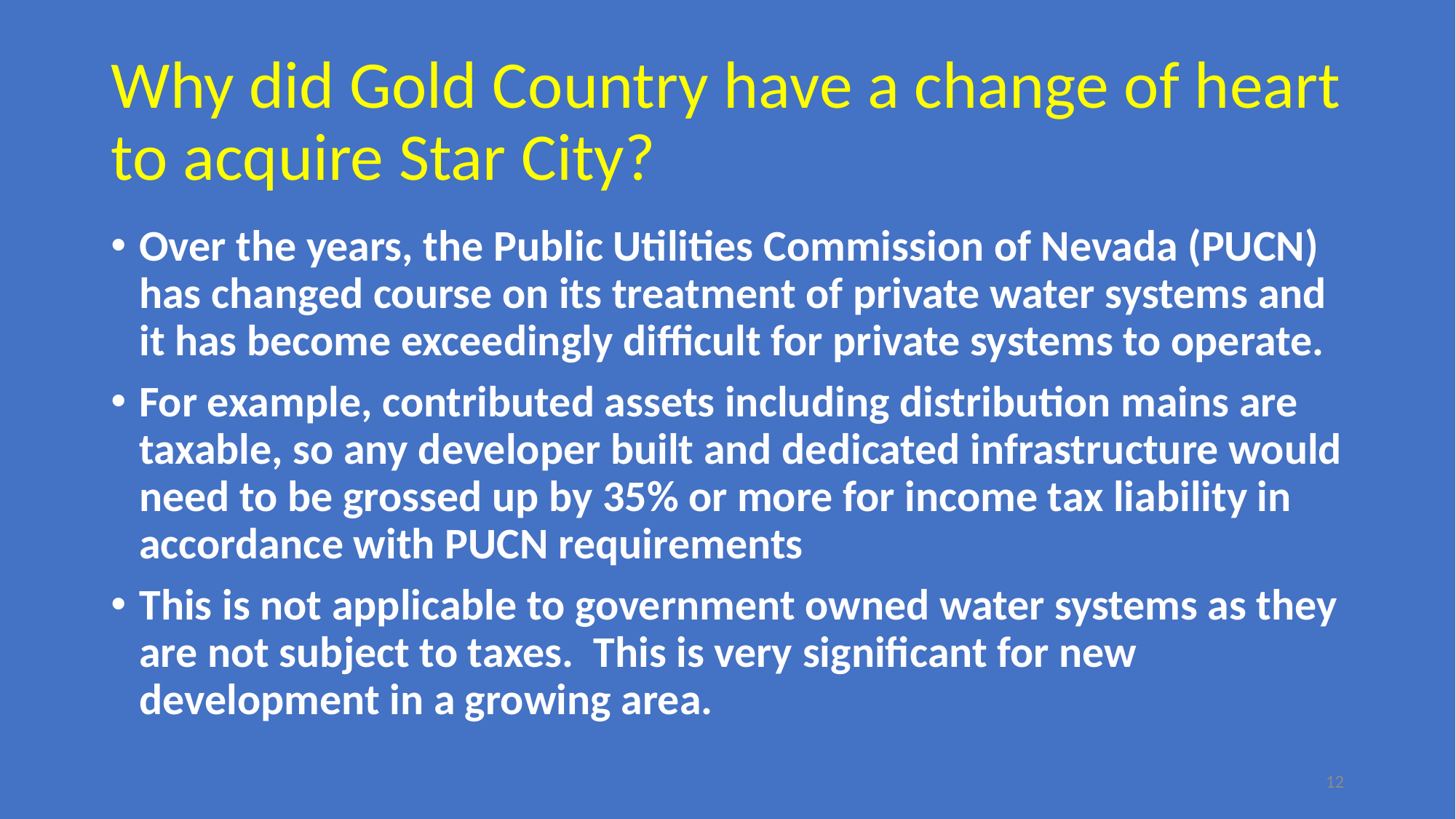

# Why did Gold Country have a change of heart to acquire Star City?
Over the years, the Public Utilities Commission of Nevada (PUCN) has changed course on its treatment of private water systems and it has become exceedingly difficult for private systems to operate.
For example, contributed assets including distribution mains are taxable, so any developer built and dedicated infrastructure would need to be grossed up by 35% or more for income tax liability in accordance with PUCN requirements
This is not applicable to government owned water systems as they are not subject to taxes.  This is very significant for new development in a growing area.

12